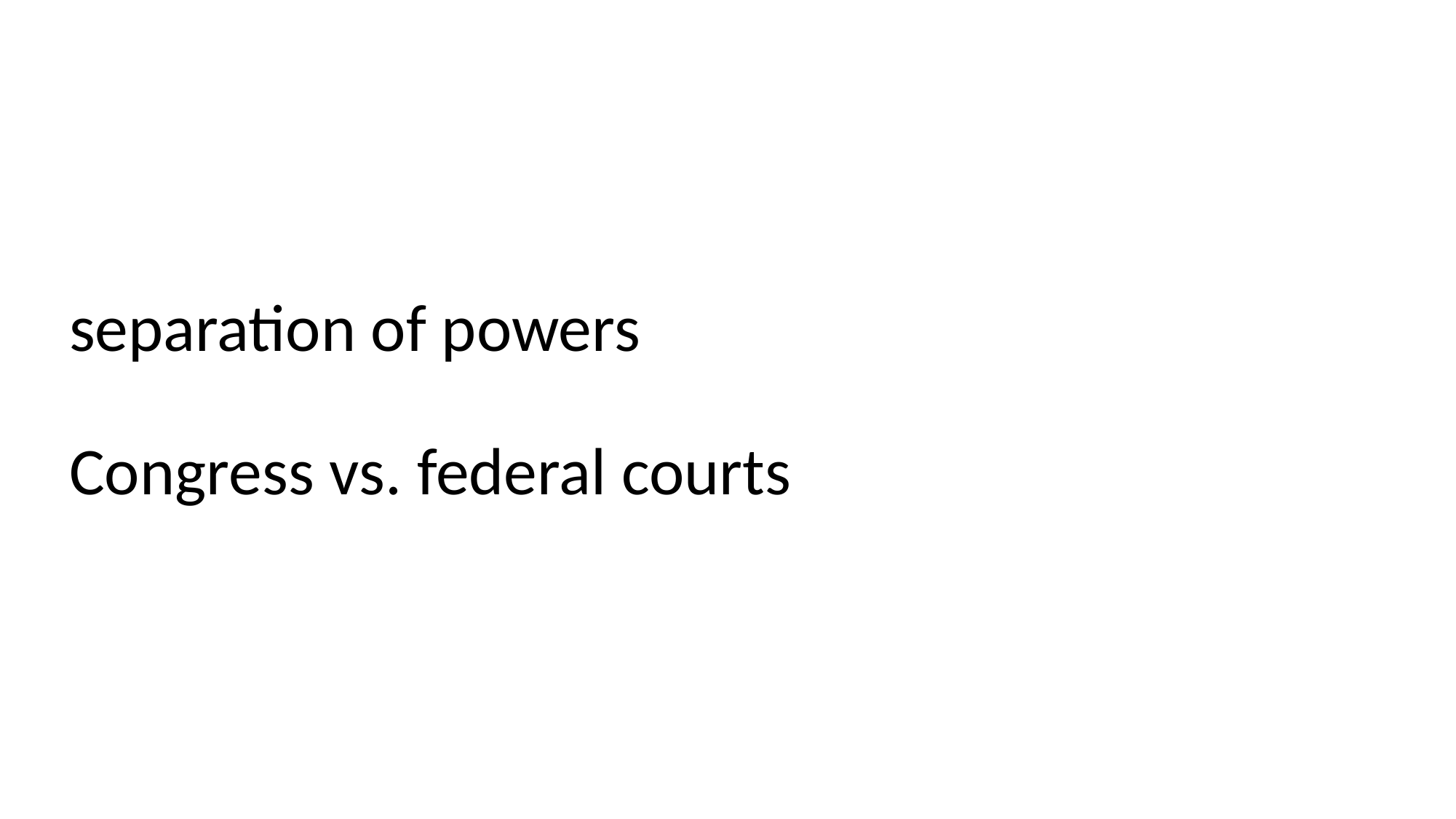

# separation of powers Congress vs. federal courts